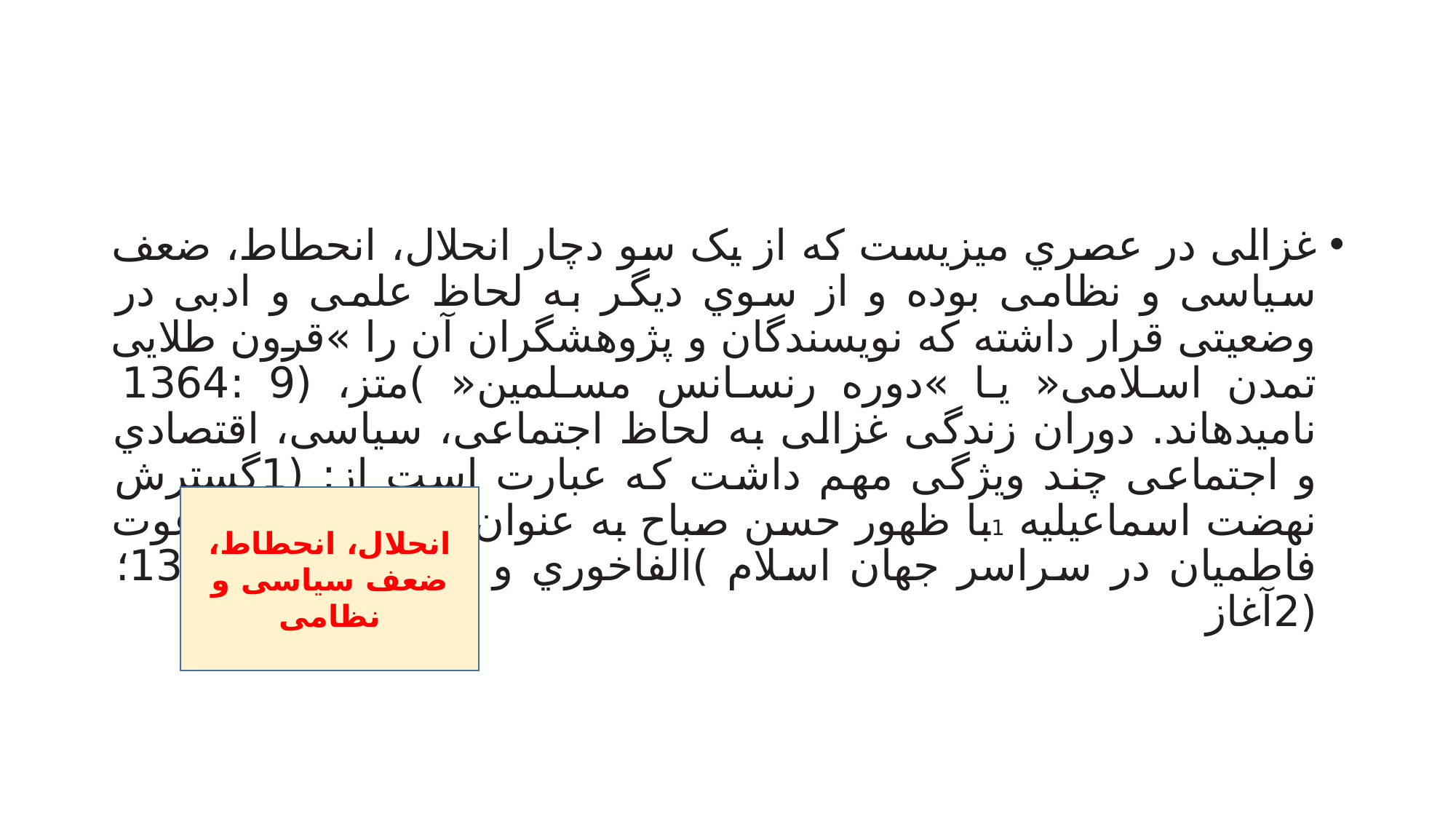

#
غزالی در عصري میزیست که از یک سو دچار انحلال، انحطاط، ضعف سیاسی و نظامی بوده و از سوي دیگر به لحاظ علمی و ادبی در وضعیتی قرار داشته که نویسندگان و پژوهشگران آن را »قرون طلایی تمدن اسلامی« یا »دوره رنسانس مسلمین« )متز، (9 :1364 نامیدهاند. دوران زندگی غزالی به لحاظ اجتماعی، سیاسی، اقتصادي و اجتماعی چند ویژگی مهم داشت که عبارت است از: (1گسترش نهضت اسماعیلیه 1با ظهور حسن صباح به عنوان مؤسس آن و دعوت فاطمیان در سراسر جهان اسلام )الفاخوري و الجر، (518 :1367؛ (2آغاز

انحلال، انحطاط، ضعف سیاسی و نظامی